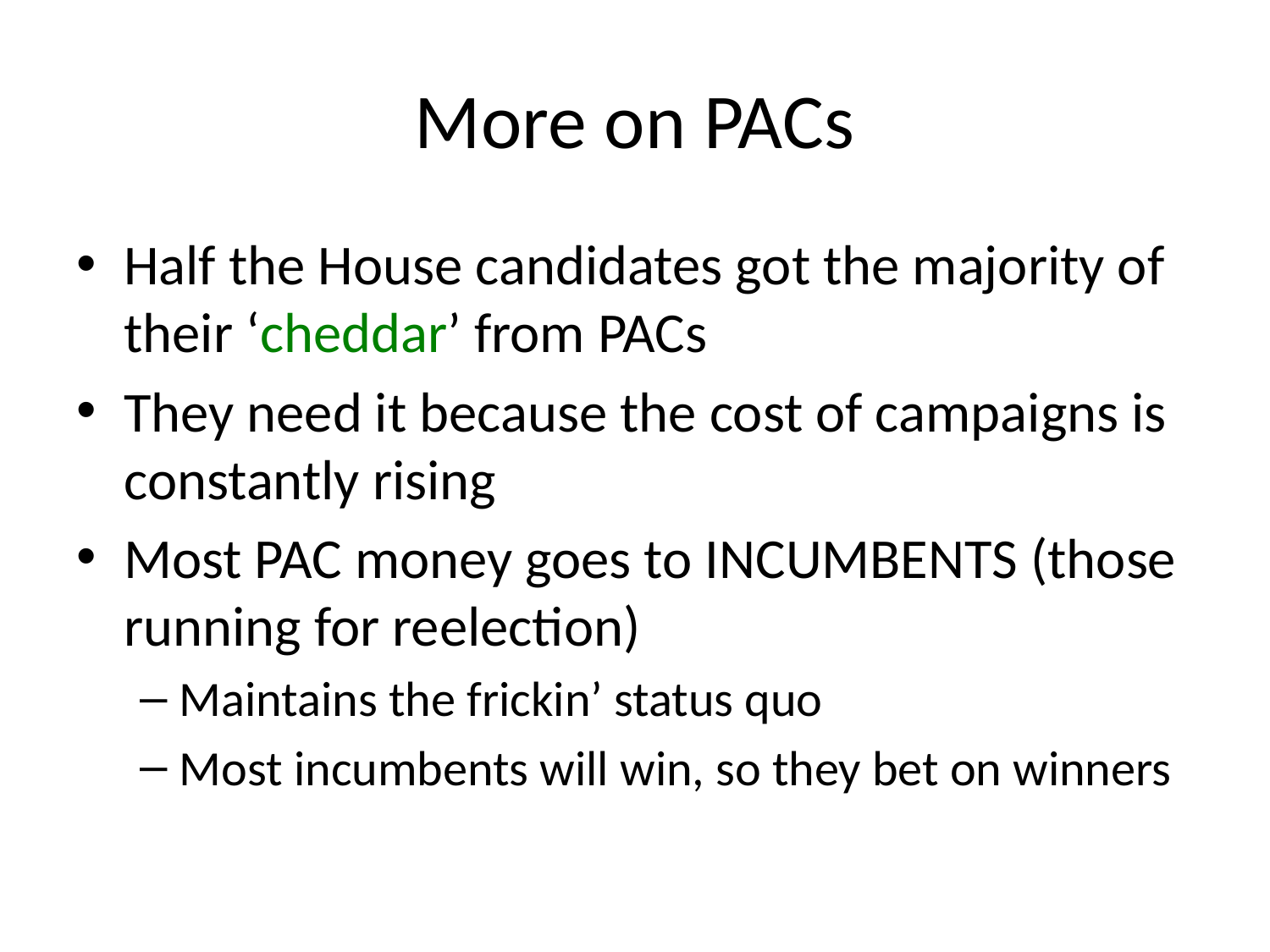

# More on PACs
Half the House candidates got the majority of their ‘cheddar’ from PACs
They need it because the cost of campaigns is constantly rising
Most PAC money goes to INCUMBENTS (those running for reelection)
Maintains the frickin’ status quo
Most incumbents will win, so they bet on winners